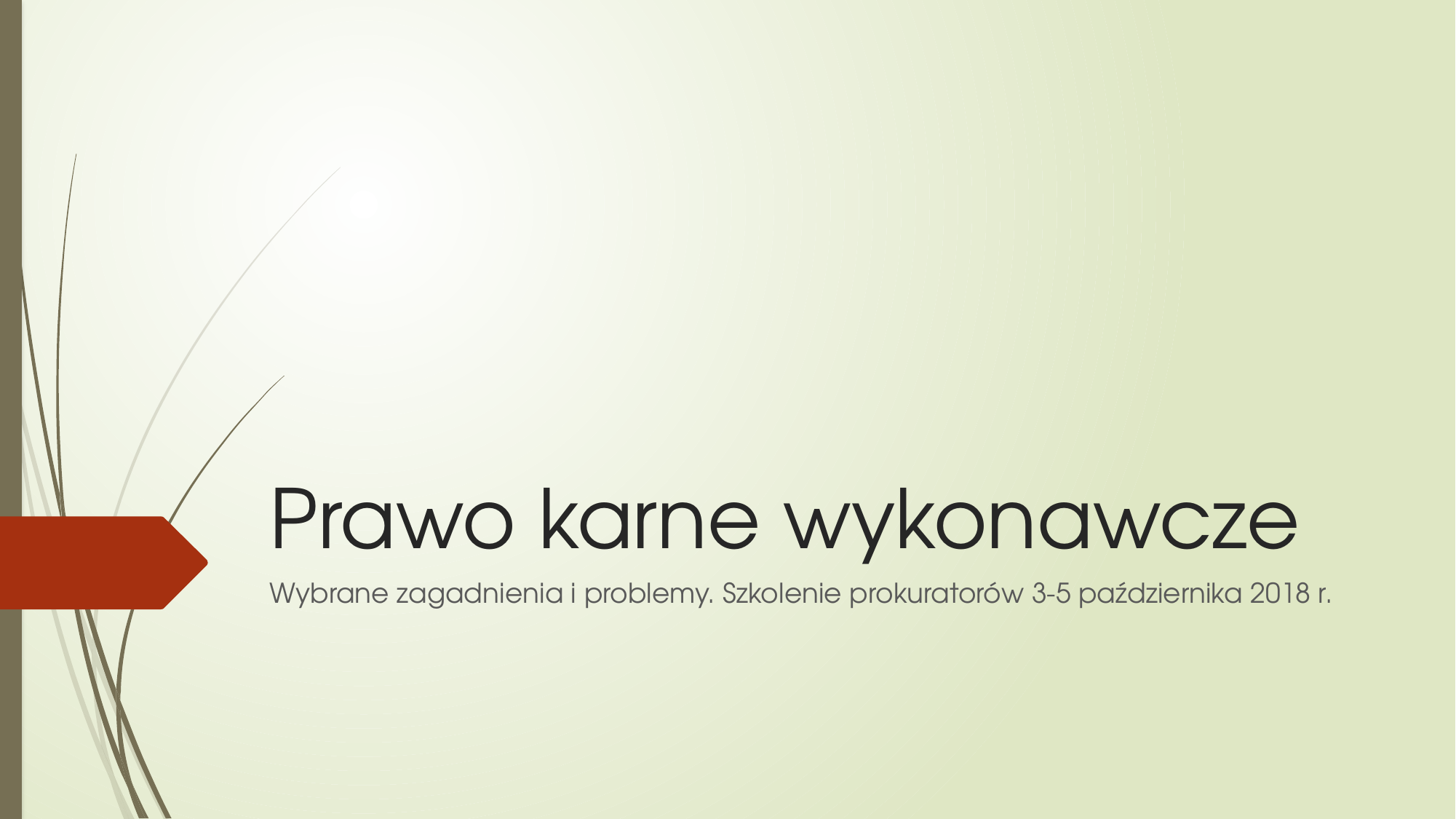

# Prawo karne wykonawcze
Wybrane zagadnienia i problemy. Szkolenie prokuratorów 3-5 października 2018 r.